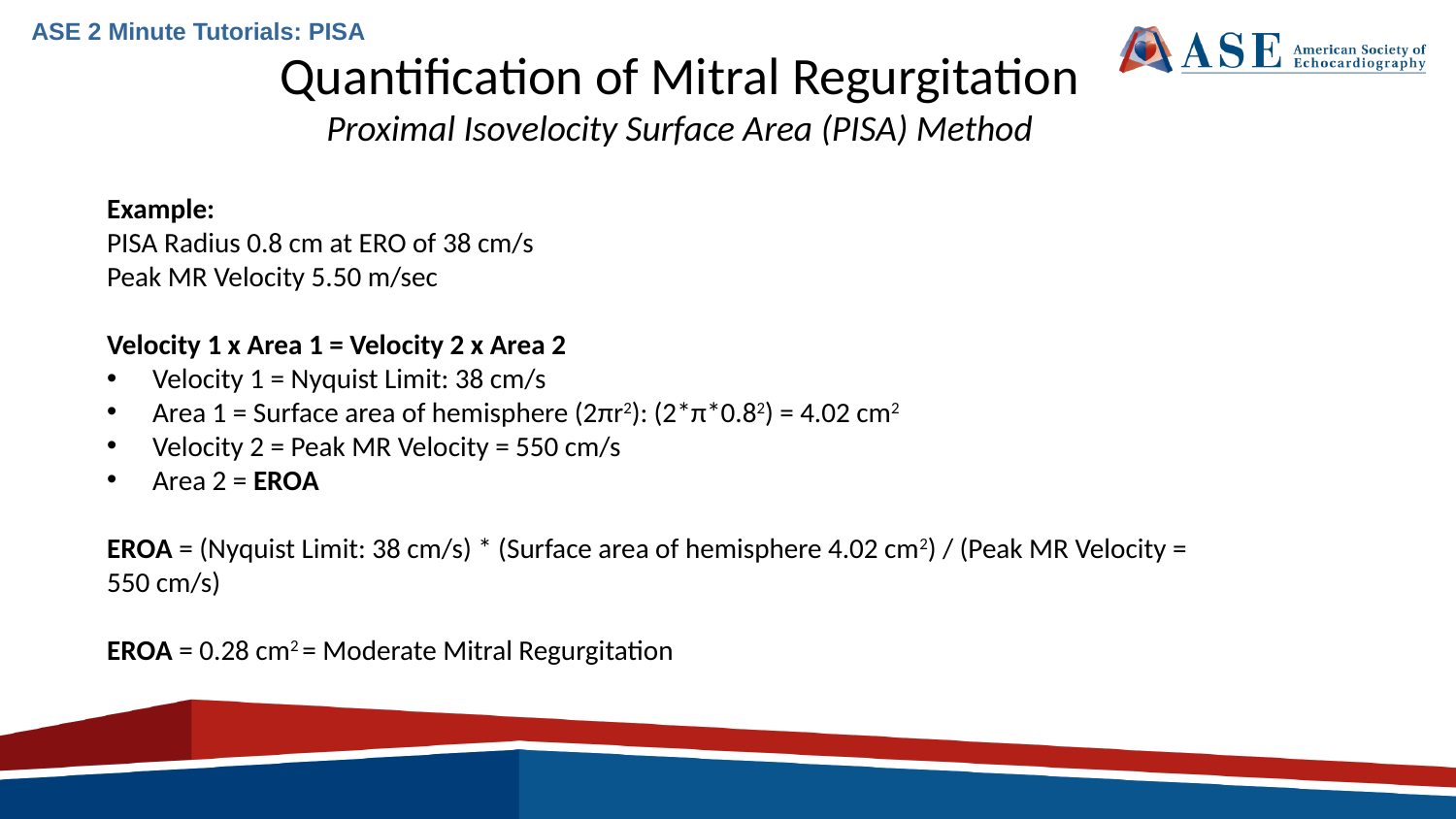

ASE 2 Minute Tutorials: PISA
Quantification of Mitral Regurgitation
Proximal Isovelocity Surface Area (PISA) Method
Example:
PISA Radius 0.8 cm at ERO of 38 cm/s
Peak MR Velocity 5.50 m/sec

Velocity 1 x Area 1 = Velocity 2 x Area 2
Velocity 1 = Nyquist Limit: 38 cm/s
Area 1 = Surface area of hemisphere (2πr2): (2*π*0.82) = 4.02 cm2
Velocity 2 = Peak MR Velocity = 550 cm/s
Area 2 = EROA

EROA = (Nyquist Limit: 38 cm/s) * (Surface area of hemisphere 4.02 cm2) / (Peak MR Velocity = 550 cm/s)

EROA = 0.28 cm2 = Moderate Mitral Regurgitation